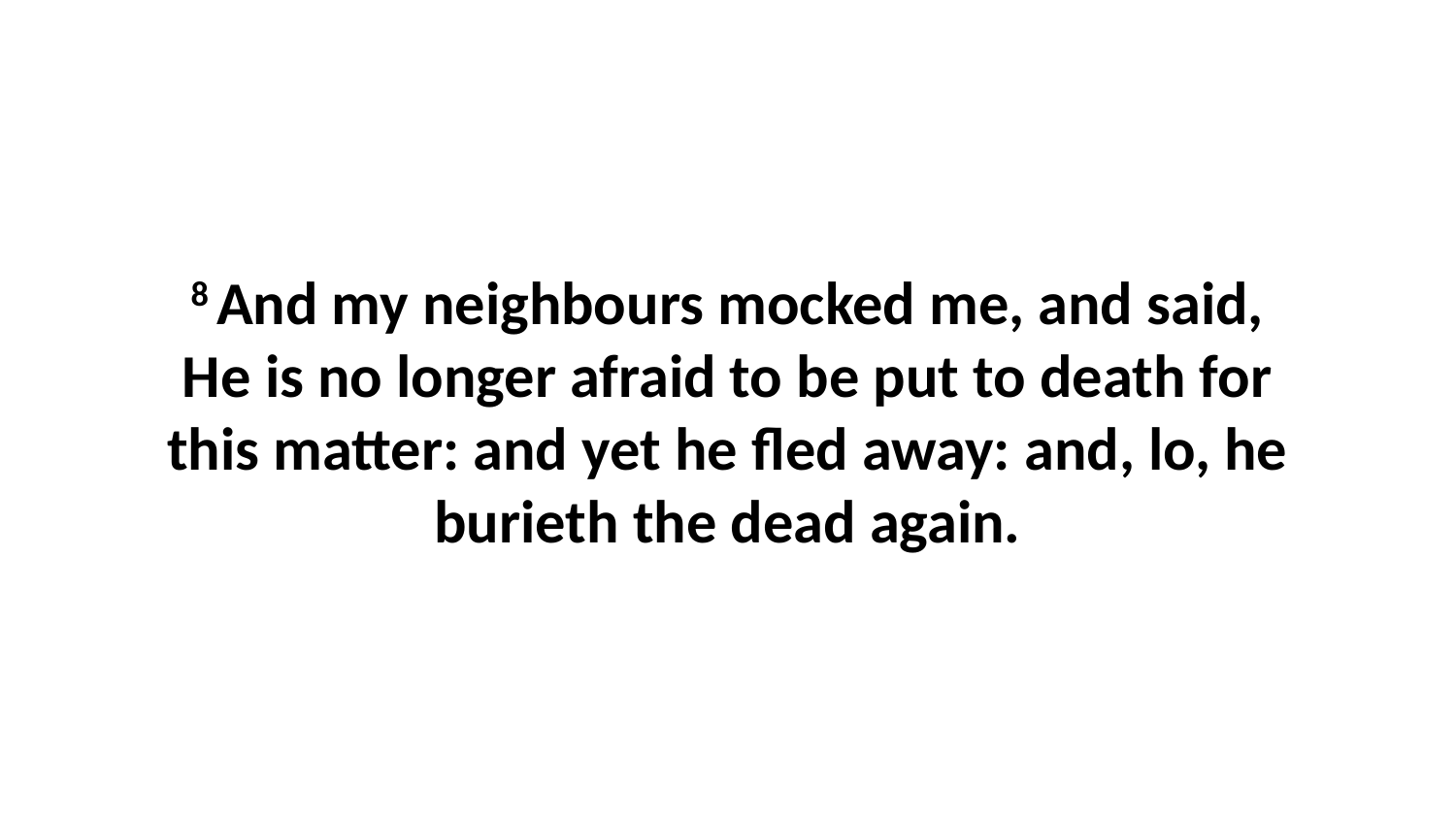

8 And my neighbours mocked me, and said, He is no longer afraid to be put to death for this matter: and yet he fled away: and, lo, he burieth the dead again.